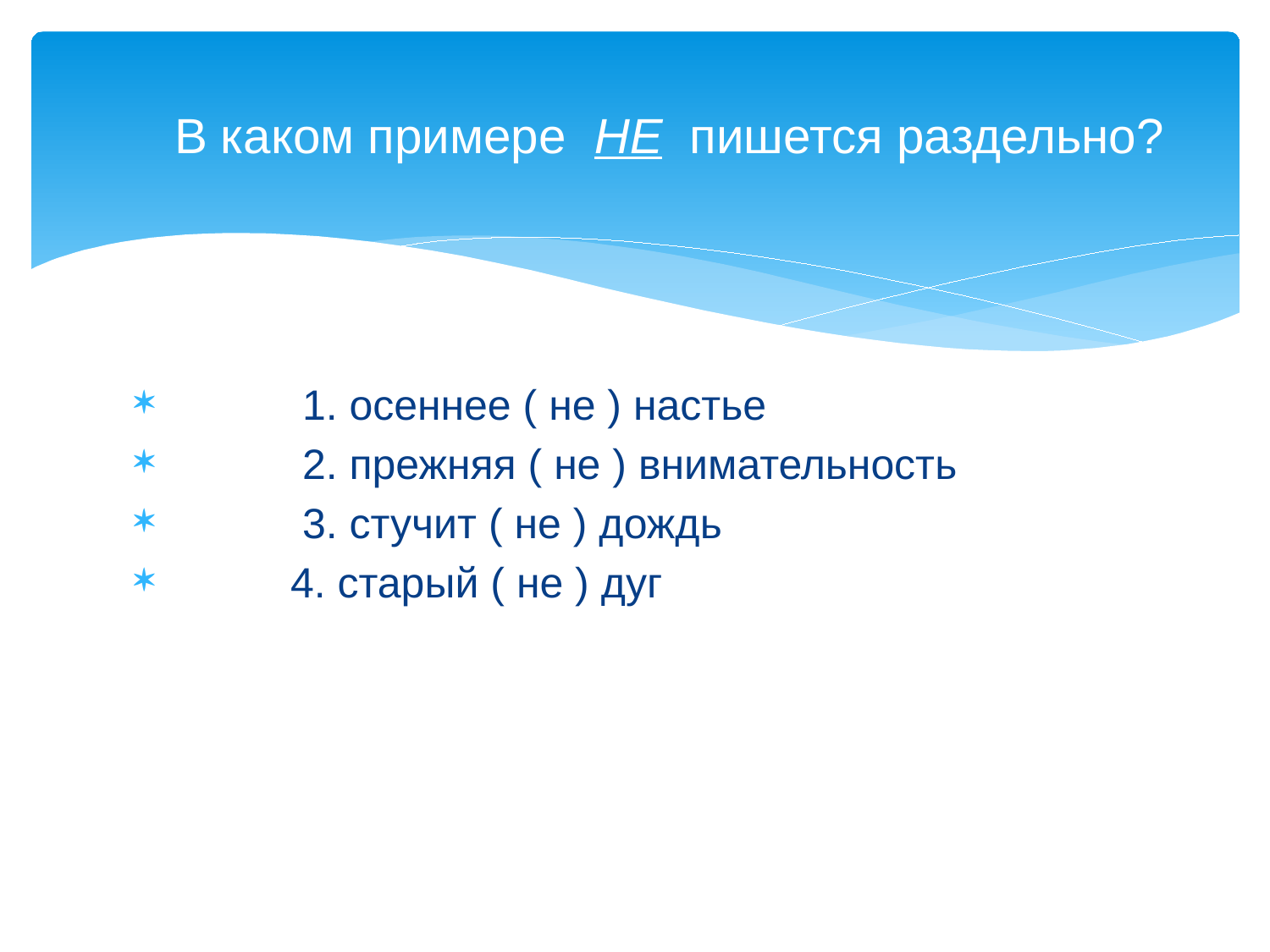

# В каком примере  НЕ  пишется раздельно?
           1. осеннее ( не ) настье
           2. прежняя ( не ) внимательность
           3. стучит ( не ) дождь
          4. старый ( не ) дуг